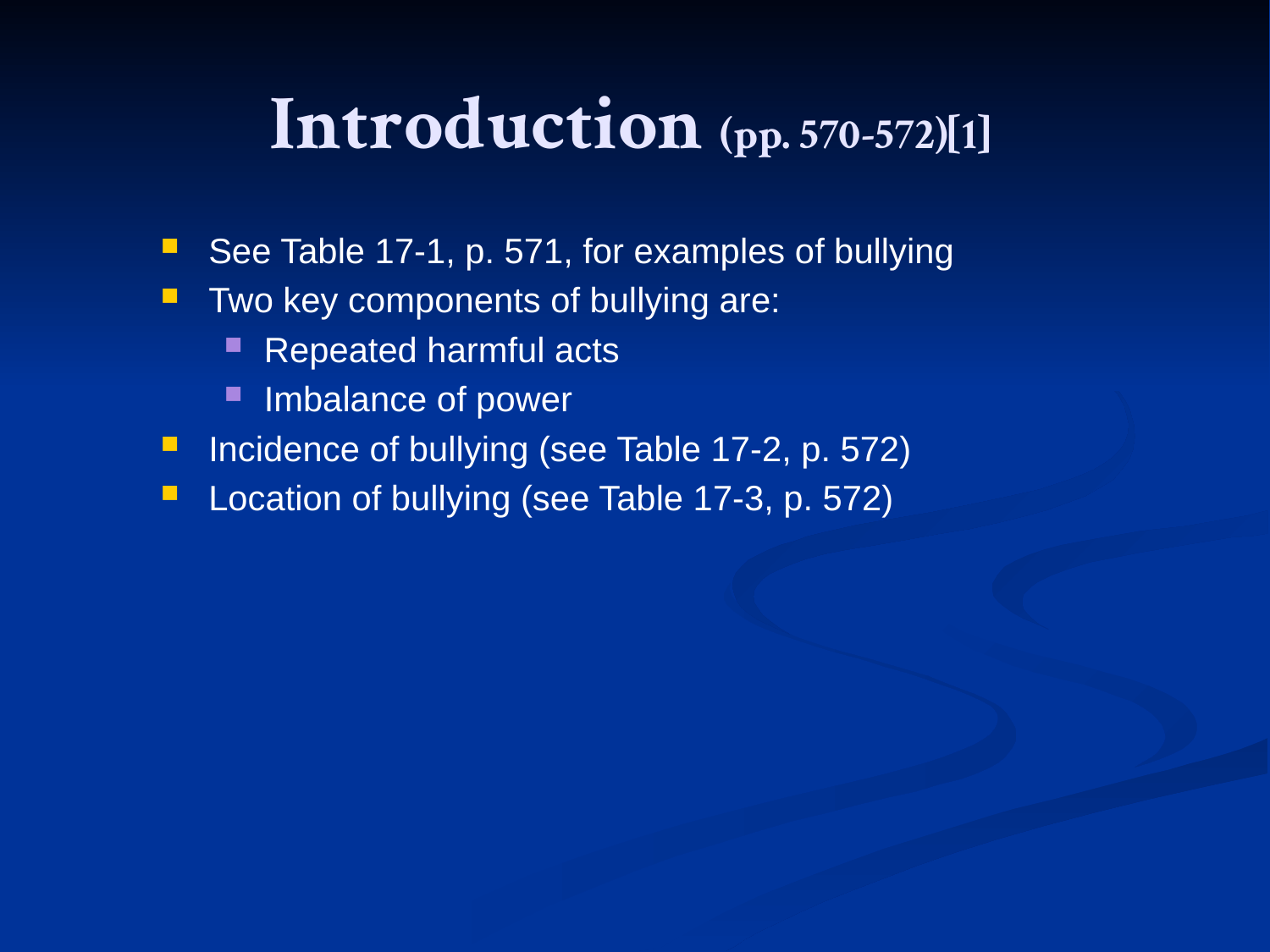

# Introduction (pp. 570-572)[1]
See Table 17-1, p. 571, for examples of bullying
Two key components of bullying are:
Repeated harmful acts
Imbalance of power
Incidence of bullying (see Table 17-2, p. 572)
Location of bullying (see Table 17-3, p. 572)